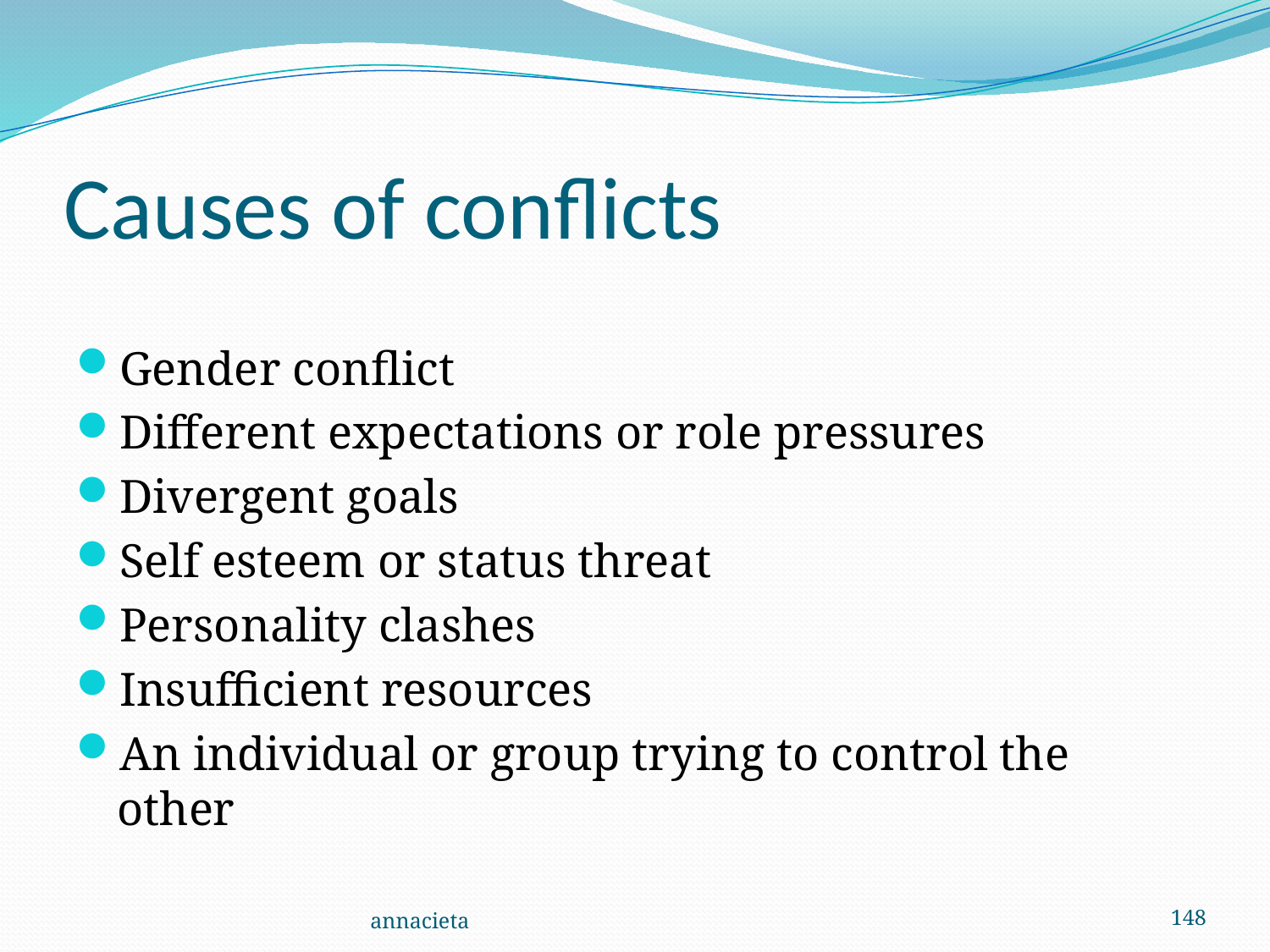

# Causes of conflicts

Gender conflict
Different expectations or role pressures
Divergent goals
Self esteem or status threat
Personality clashes
Insufficient resources
An individual or group trying to control the other

annacieta
148